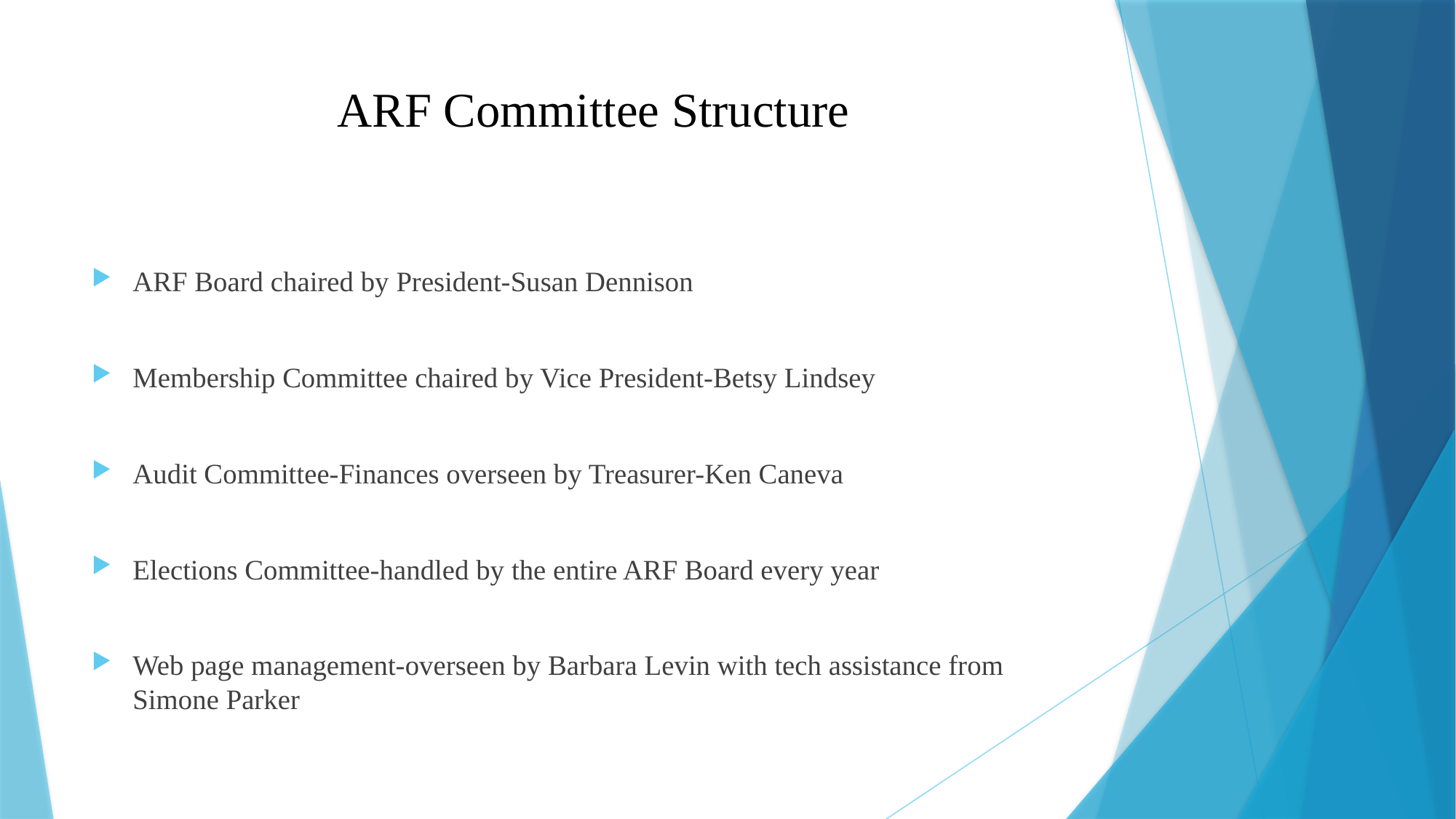

# ARF Committee Structure
ARF Board chaired by President-Susan Dennison

Membership Committee chaired by Vice President-Betsy Lindsey

Audit Committee-Finances overseen by Treasurer-Ken Caneva

Elections Committee-handled by the entire ARF Board every year

Web page management-overseen by Barbara Levin with tech assistance from Simone Parker